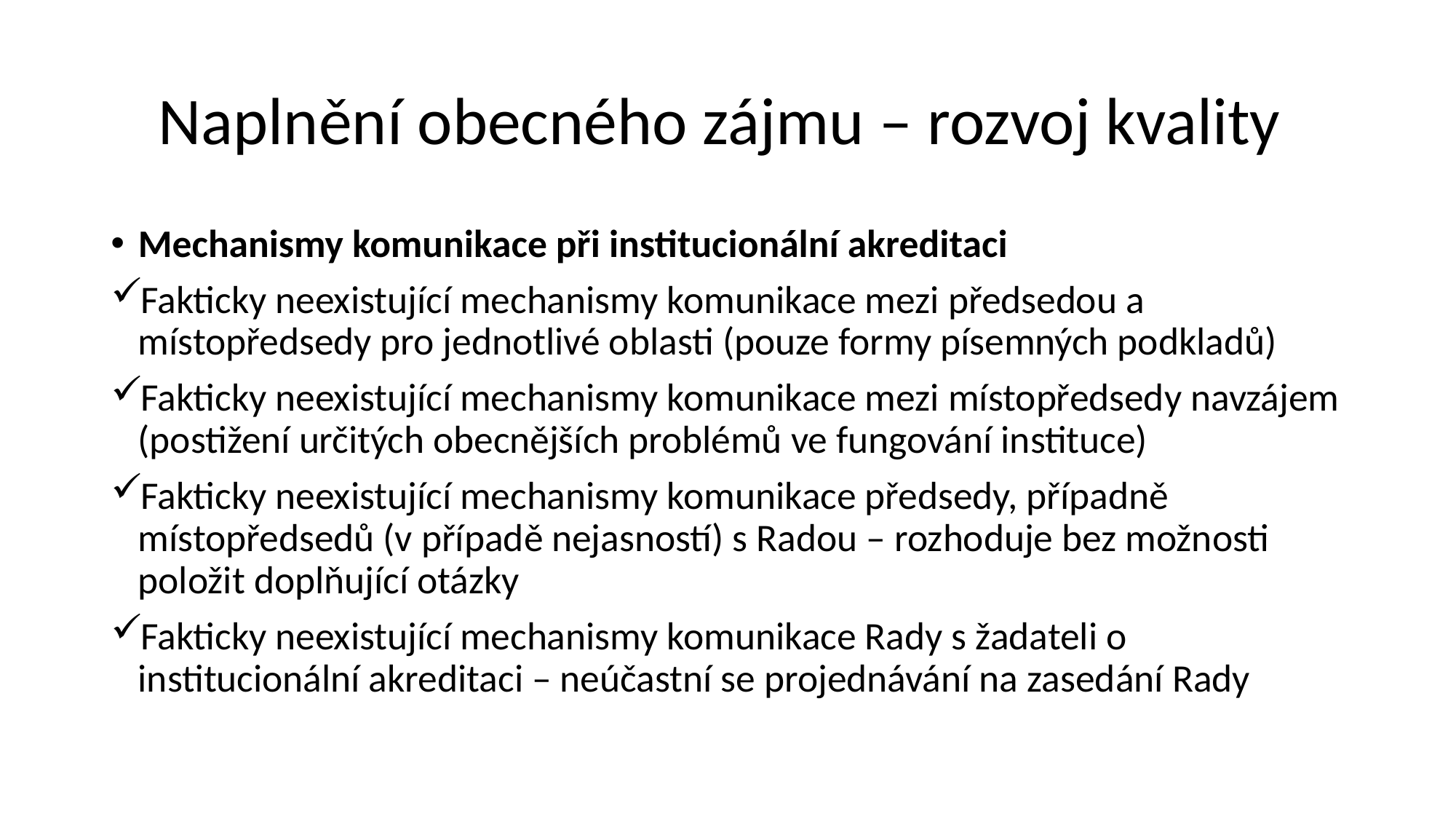

# Naplnění obecného zájmu – rozvoj kvality
Mechanismy komunikace při institucionální akreditaci
Fakticky neexistující mechanismy komunikace mezi předsedou a místopředsedy pro jednotlivé oblasti (pouze formy písemných podkladů)
Fakticky neexistující mechanismy komunikace mezi místopředsedy navzájem (postižení určitých obecnějších problémů ve fungování instituce)
Fakticky neexistující mechanismy komunikace předsedy, případně  místopředsedů (v případě nejasností) s Radou – rozhoduje bez možnosti položit doplňující otázky
Fakticky neexistující mechanismy komunikace Rady s žadateli o institucionální akreditaci – neúčastní se projednávání na zasedání Rady